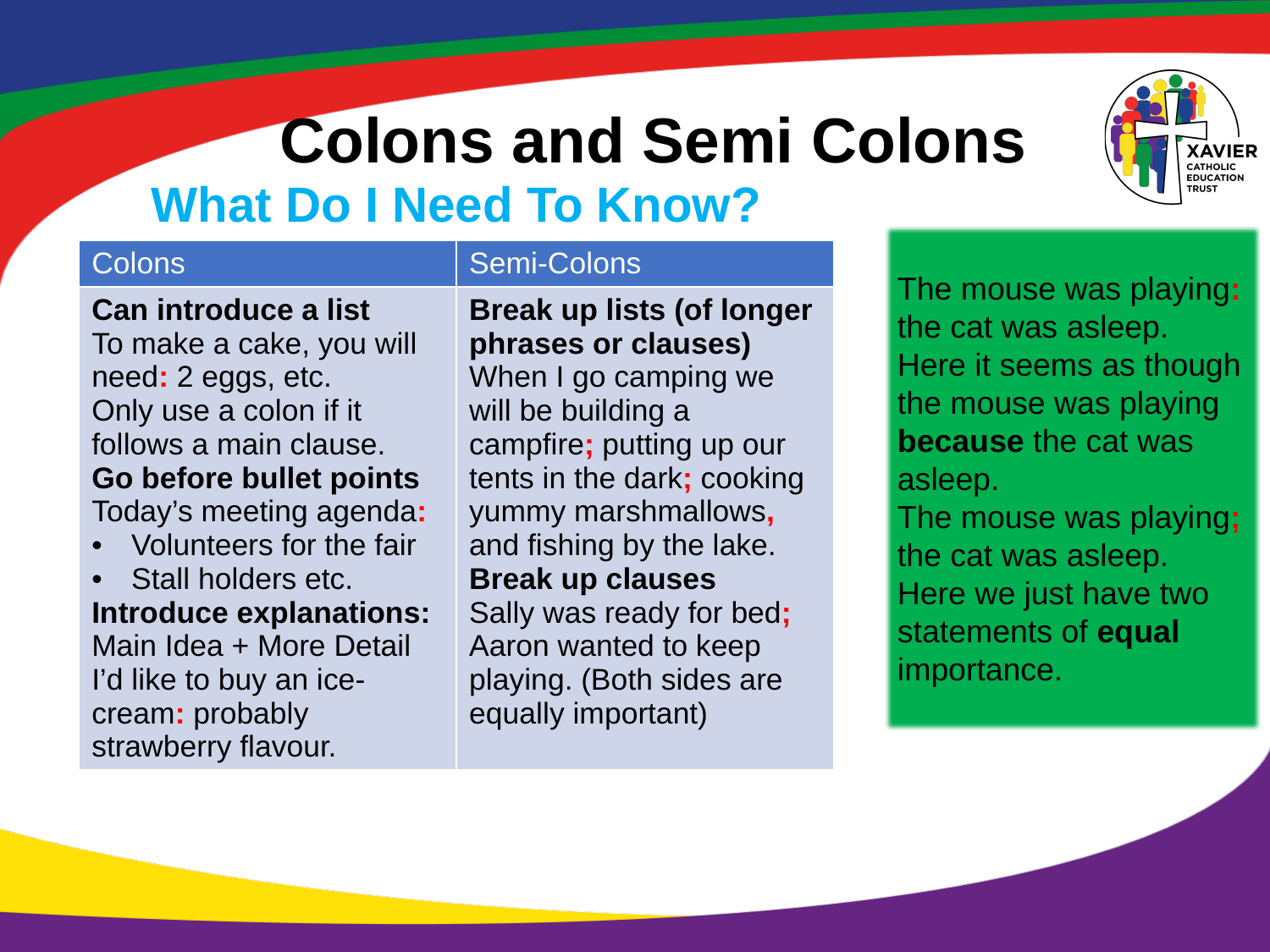

# Colons and Semi Colons
What Do I Need To Know?
The mouse was playing: the cat was asleep.
Here it seems as though the mouse was playing because the cat was asleep.
The mouse was playing; the cat was asleep.
Here we just have two statements of equal importance.
| Colons | Semi-Colons |
| --- | --- |
| Can introduce a list To make a cake, you will need: 2 eggs, etc. Only use a colon if it follows a main clause. Go before bullet points Today’s meeting agenda: Volunteers for the fair Stall holders etc. Introduce explanations: Main Idea + More Detail I’d like to buy an ice-cream: probably strawberry flavour. | Break up lists (of longer phrases or clauses) When I go camping we will be building a campfire; putting up our tents in the dark; cooking yummy marshmallows, and fishing by the lake. Break up clauses Sally was ready for bed; Aaron wanted to keep playing. (Both sides are equally important) |